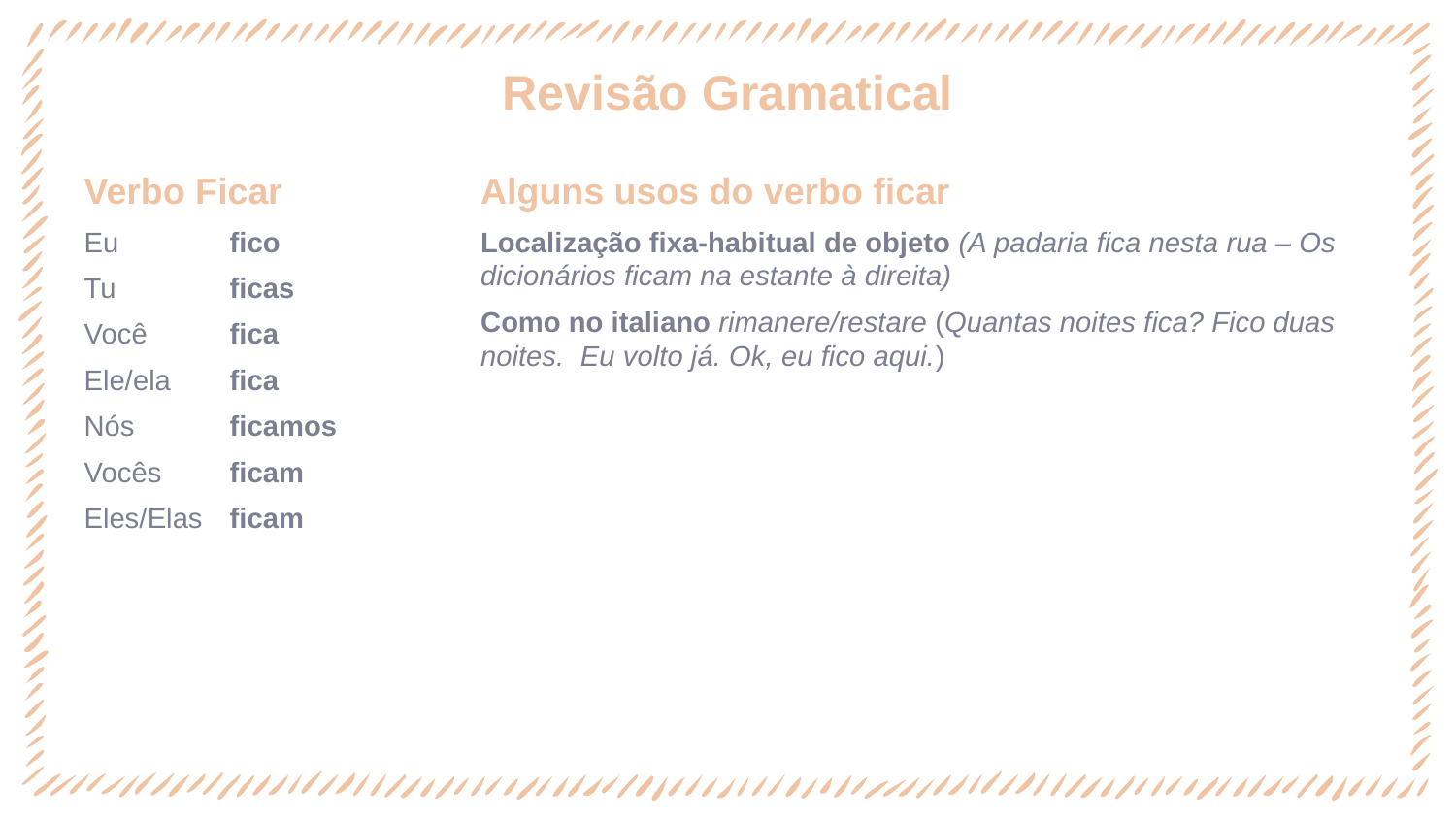

# Revisão Gramatical
Verbo Ficar
Eu 	fico
Tu 	ficas
Você 	fica
Ele/ela 	fica
Nós 	ficamos
Vocês 	ficam
Eles/Elas 	ficam

Alguns usos do verbo ficar
Localização fixa-habitual de objeto (A padaria fica nesta rua – Os dicionários ficam na estante à direita)
Como no italiano rimanere/restare (Quantas noites fica? Fico duas noites.  Eu volto já. Ok, eu fico aqui.)